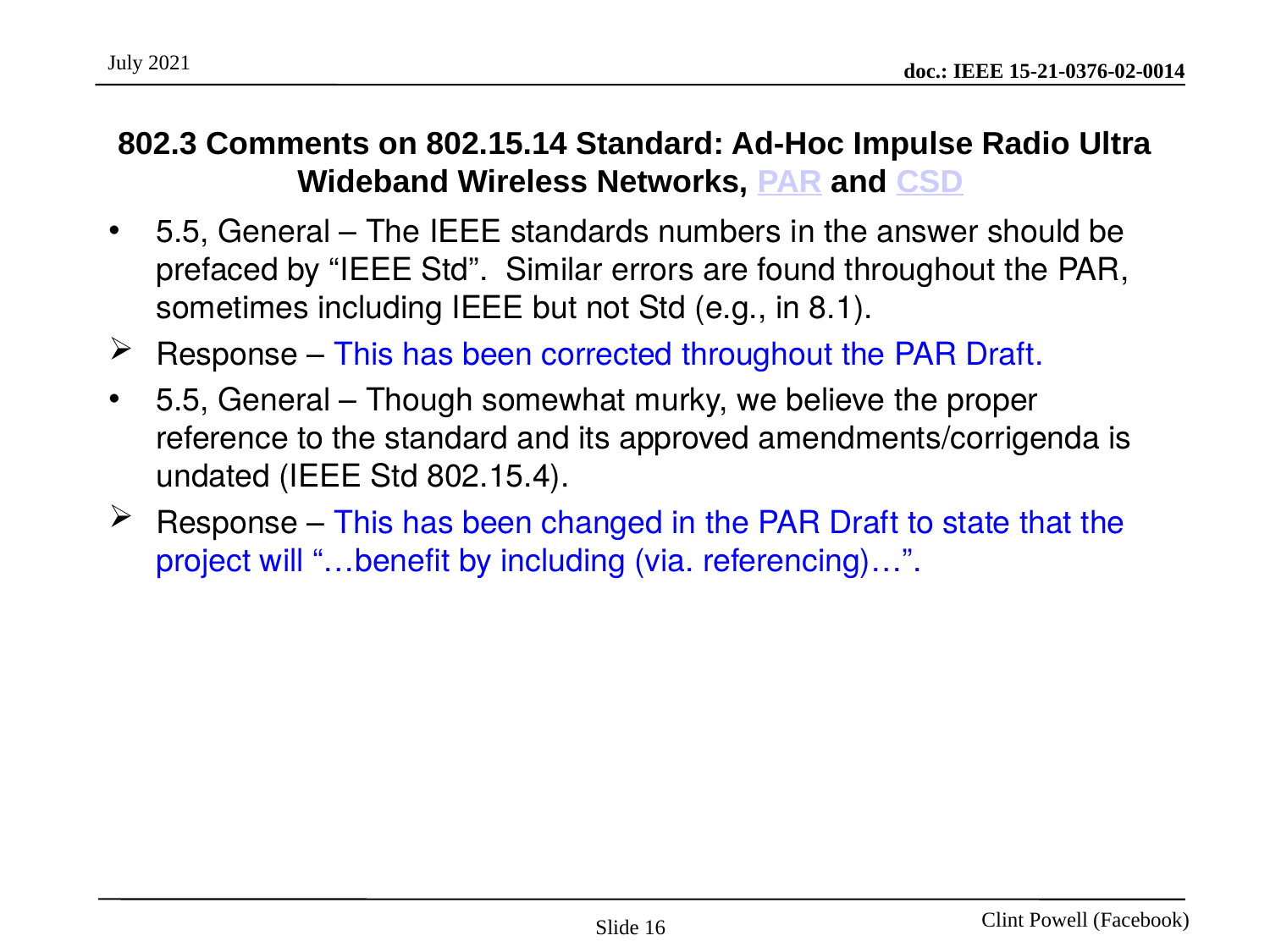

802.3 Comments on 802.15.14 Standard: Ad-Hoc Impulse Radio Ultra Wideband Wireless Networks, PAR and CSD
5.5, General – The IEEE standards numbers in the answer should be prefaced by “IEEE Std”.  Similar errors are found throughout the PAR, sometimes including IEEE but not Std (e.g., in 8.1).
Response – This has been corrected throughout the PAR Draft.
5.5, General – Though somewhat murky, we believe the proper reference to the standard and its approved amendments/corrigenda is undated (IEEE Std 802.15.4).
Response – This has been changed in the PAR Draft to state that the project will “…benefit by including (via. referencing)…”.
Slide 16